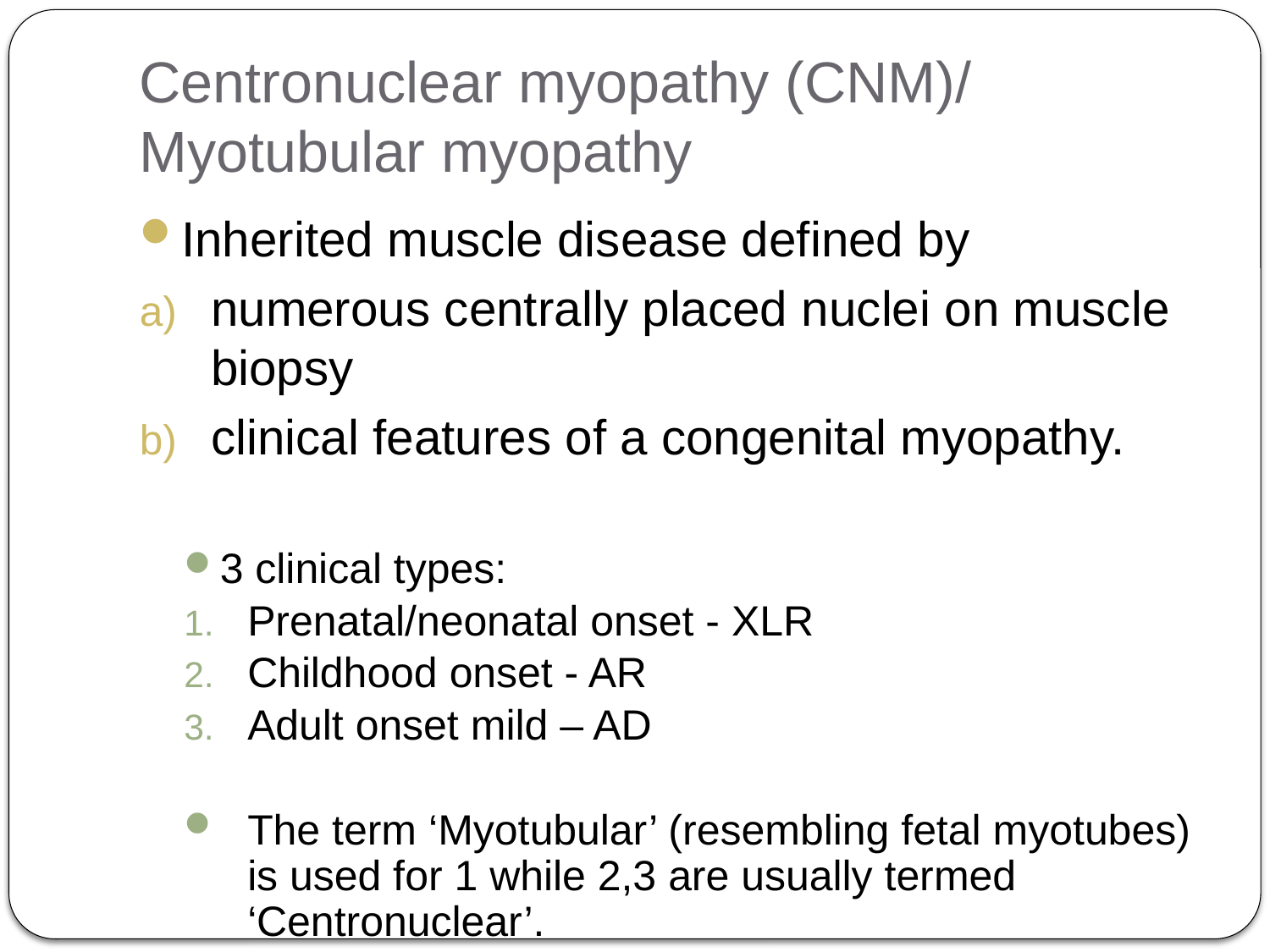

# Centronuclear myopathy (CNM)/ Myotubular myopathy
Inherited muscle disease defined by
numerous centrally placed nuclei on muscle biopsy
clinical features of a congenital myopathy.

3 clinical types:
Prenatal/neonatal onset - XLR
Childhood onset - AR
Adult onset mild – AD

The term ‘Myotubular’ (resembling fetal myotubes) is used for 1 while 2,3 are usually termed ‘Centronuclear’.